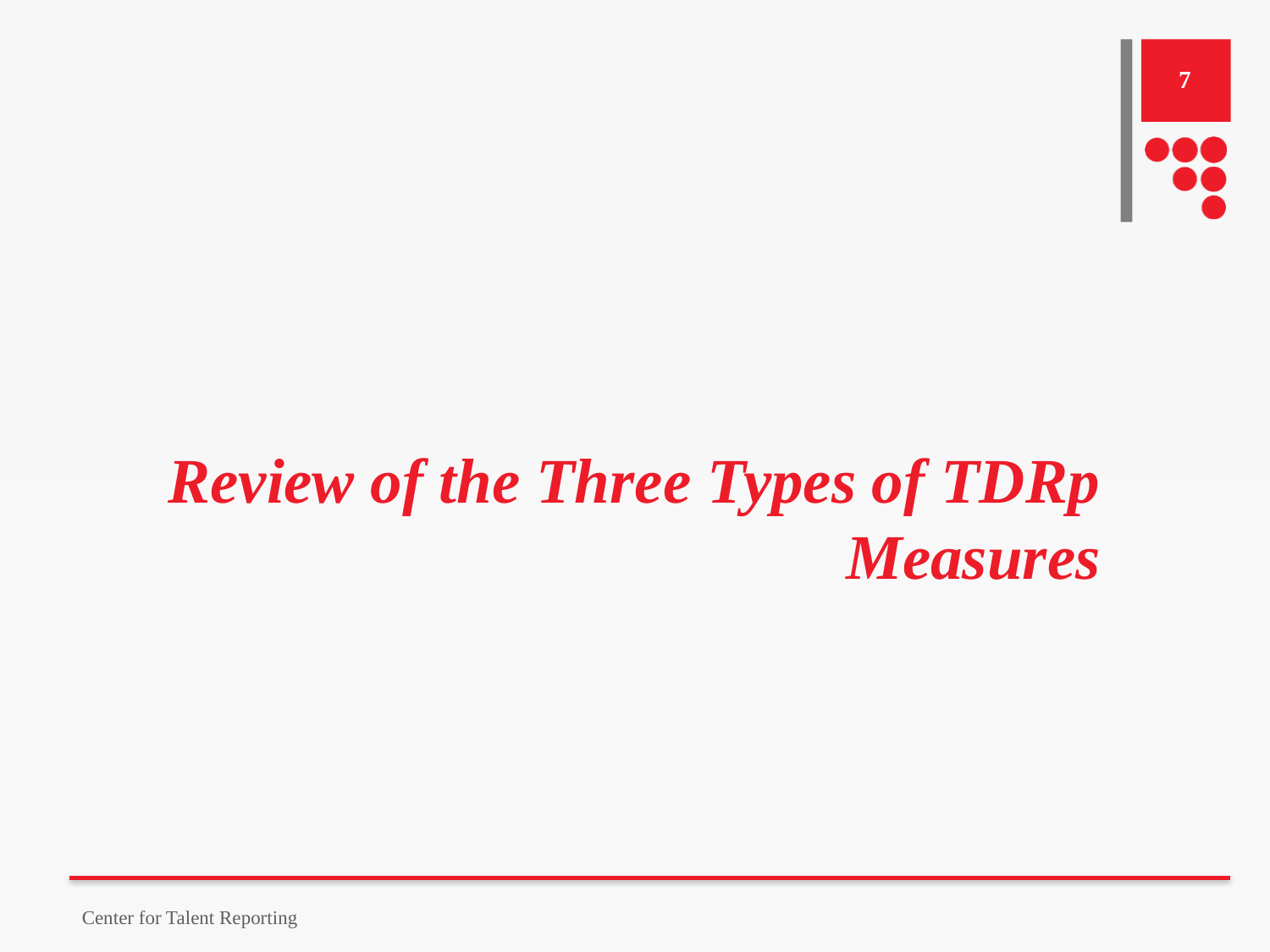

7
# Review of the Three Types of TDRp Measures
Center for Talent Reporting